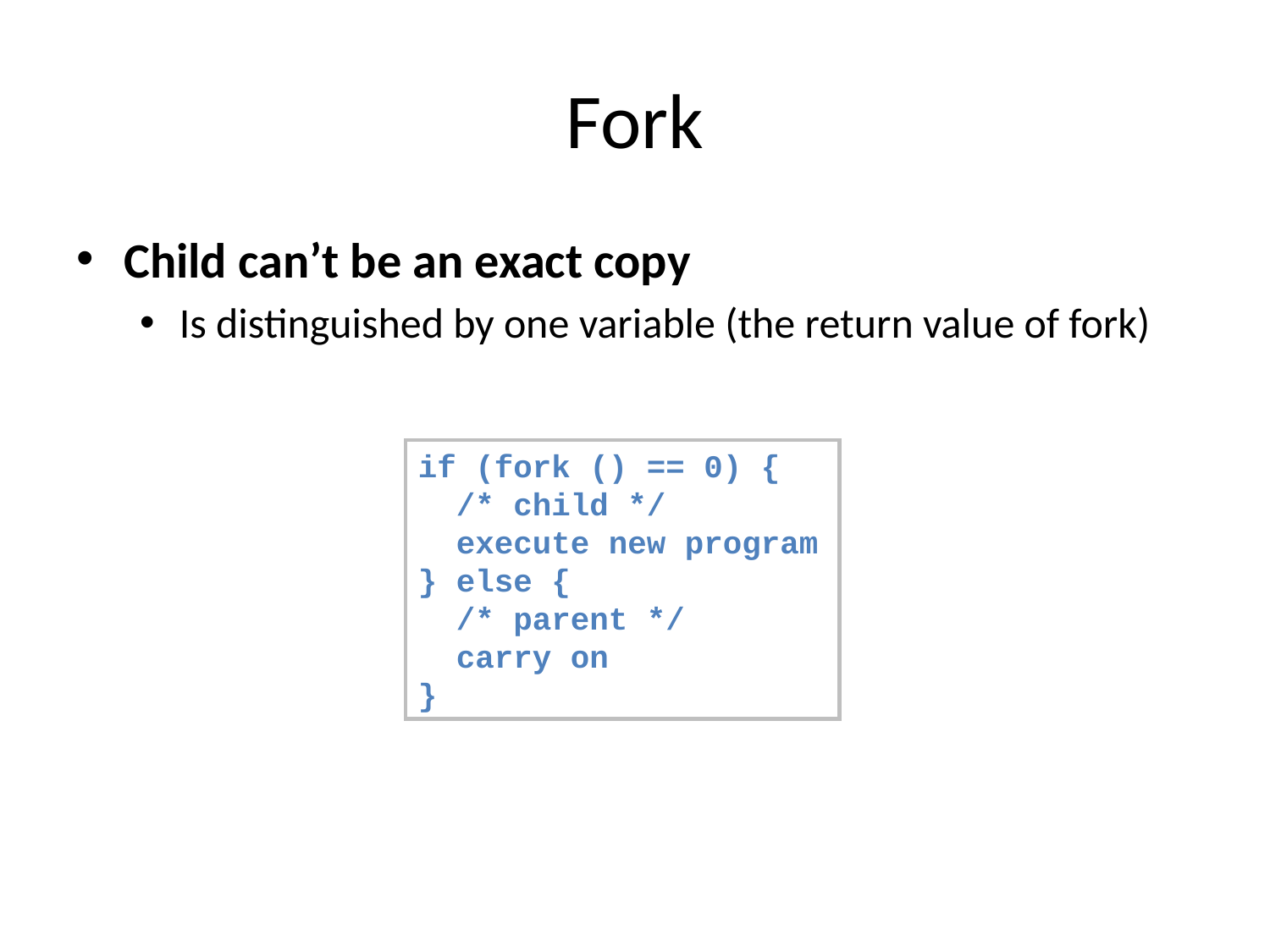

# Fork
Child can’t be an exact copy
Is distinguished by one variable (the return value of fork)
if (fork () == 0) {
  /* child */
  execute new program
} else {
  /* parent */
  carry on
}